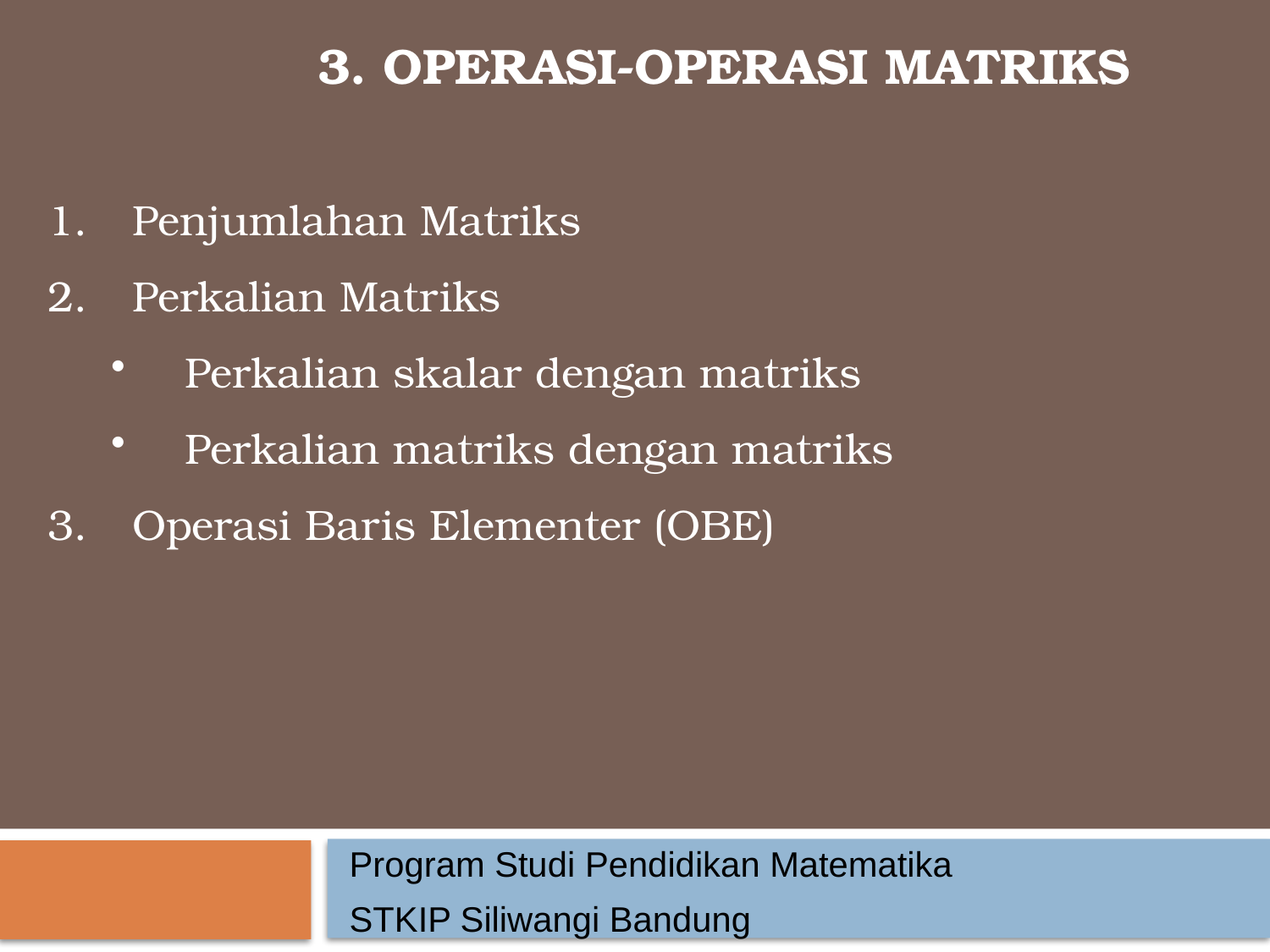

3. OPERASI-OPERASI MATRIKS
Penjumlahan Matriks
Perkalian Matriks
Perkalian skalar dengan matriks
Perkalian matriks dengan matriks
Operasi Baris Elementer (OBE)
Program Studi Pendidikan Matematika
STKIP Siliwangi Bandung